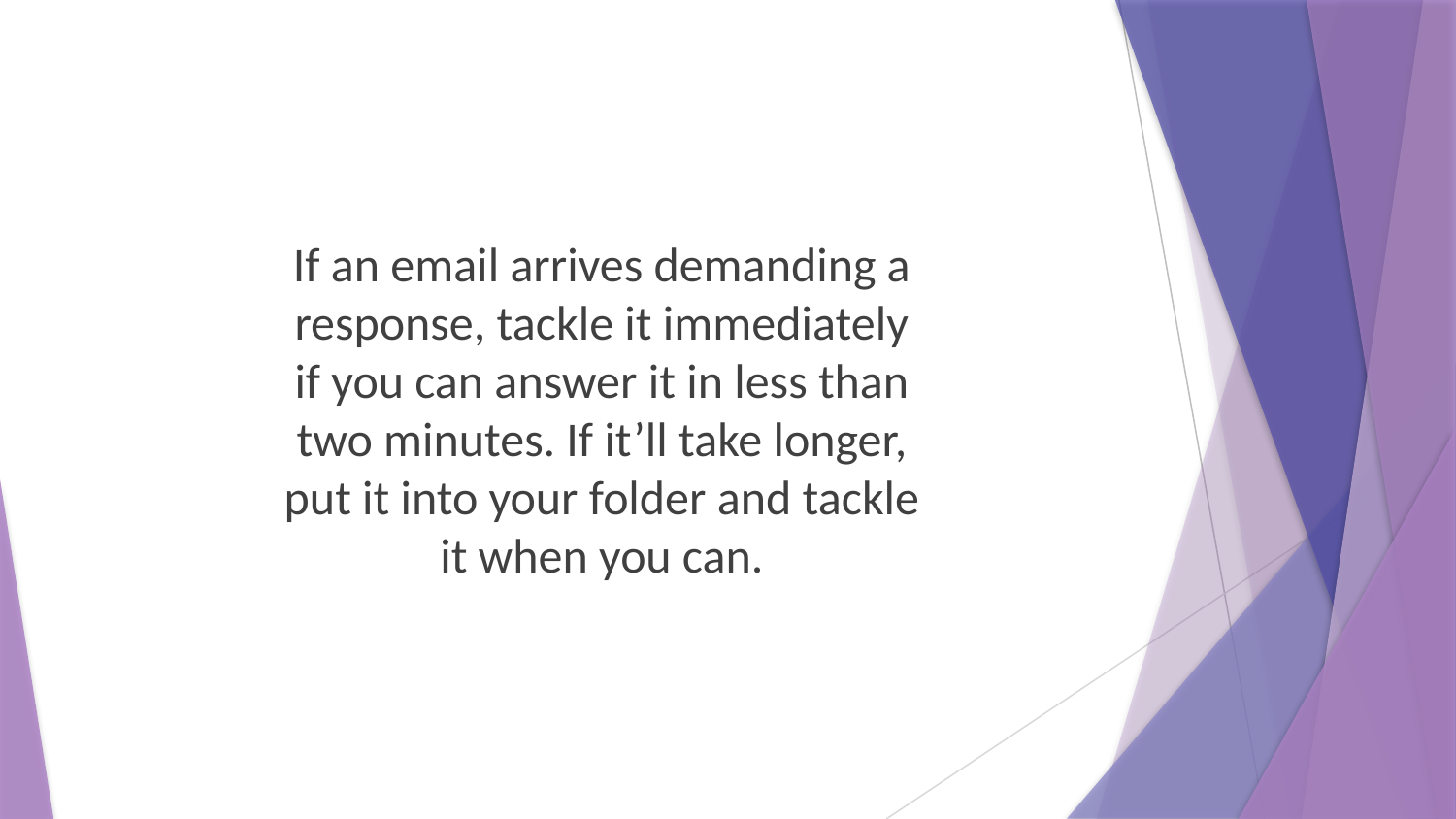

If an email arrives demanding a response, tackle it immediately if you can answer it in less than two minutes. If it’ll take longer, put it into your folder and tackle it when you can.